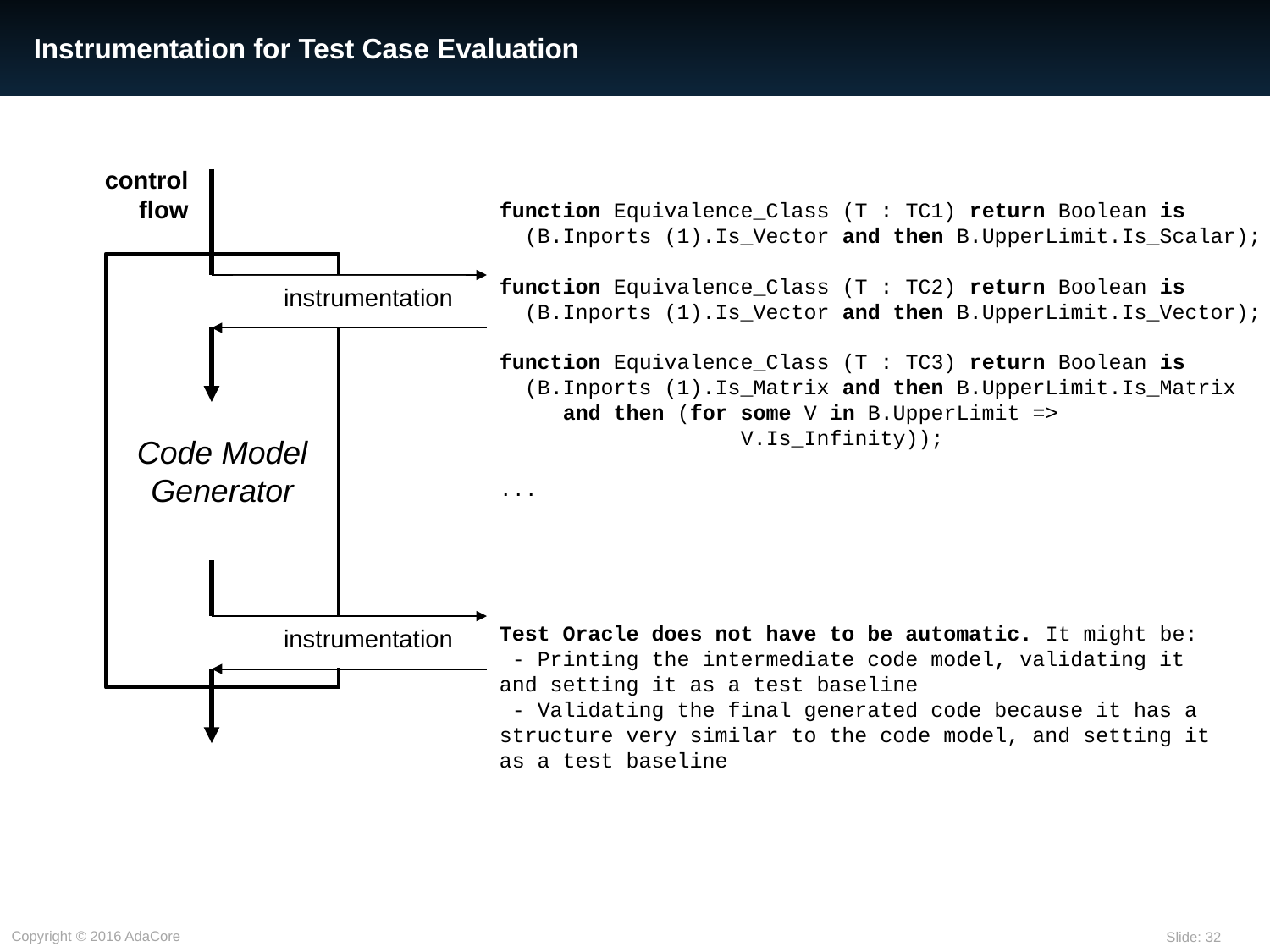

# Instrumentation for Test Case Evaluation
control flow
function Equivalence_Class (T : TC1) return Boolean is
  (B.Inports (1).Is_Vector and then B.UpperLimit.Is_Scalar);

function Equivalence_Class (T : TC2) return Boolean is
  (B.Inports (1).Is_Vector and then B.UpperLimit.Is_Vector);

function Equivalence_Class (T : TC3) return Boolean is
  (B.Inports (1).Is_Matrix and then B.UpperLimit.Is_Matrix
     and then (for some V in B.UpperLimit =>
                   V.Is_Infinity));

...
Code Model Generator
instrumentation
Test Oracle does not have to be automatic. It might be:
 - Printing the intermediate code model, validating it and setting it as a test baseline
 - Validating the final generated code because it has a structure very similar to the code model, and setting it as a test baseline
instrumentation